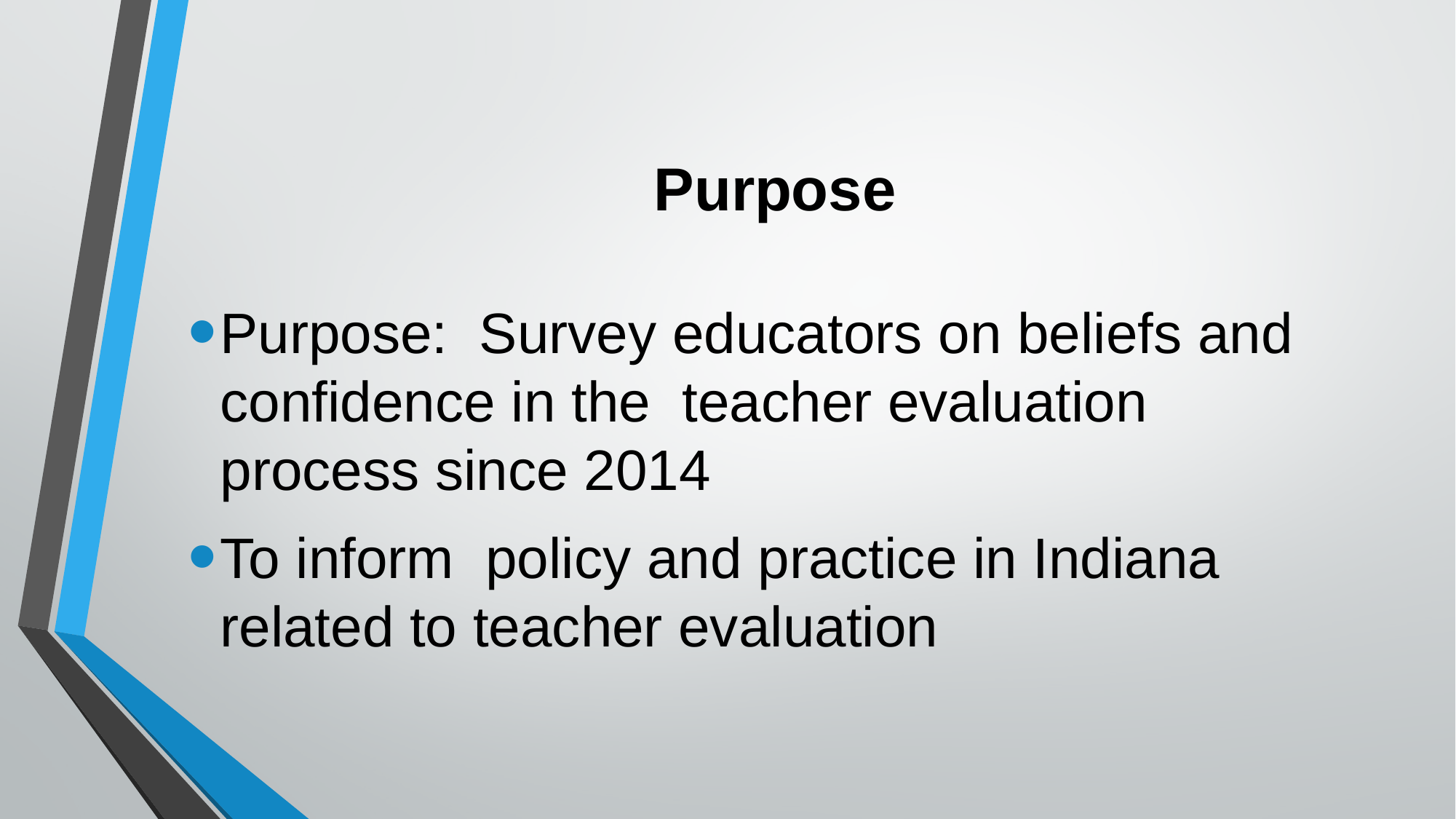

# Purpose
Purpose:  Survey educators on beliefs and confidence in the  teacher evaluation process since 2014
To inform  policy and practice in Indiana related to teacher evaluation